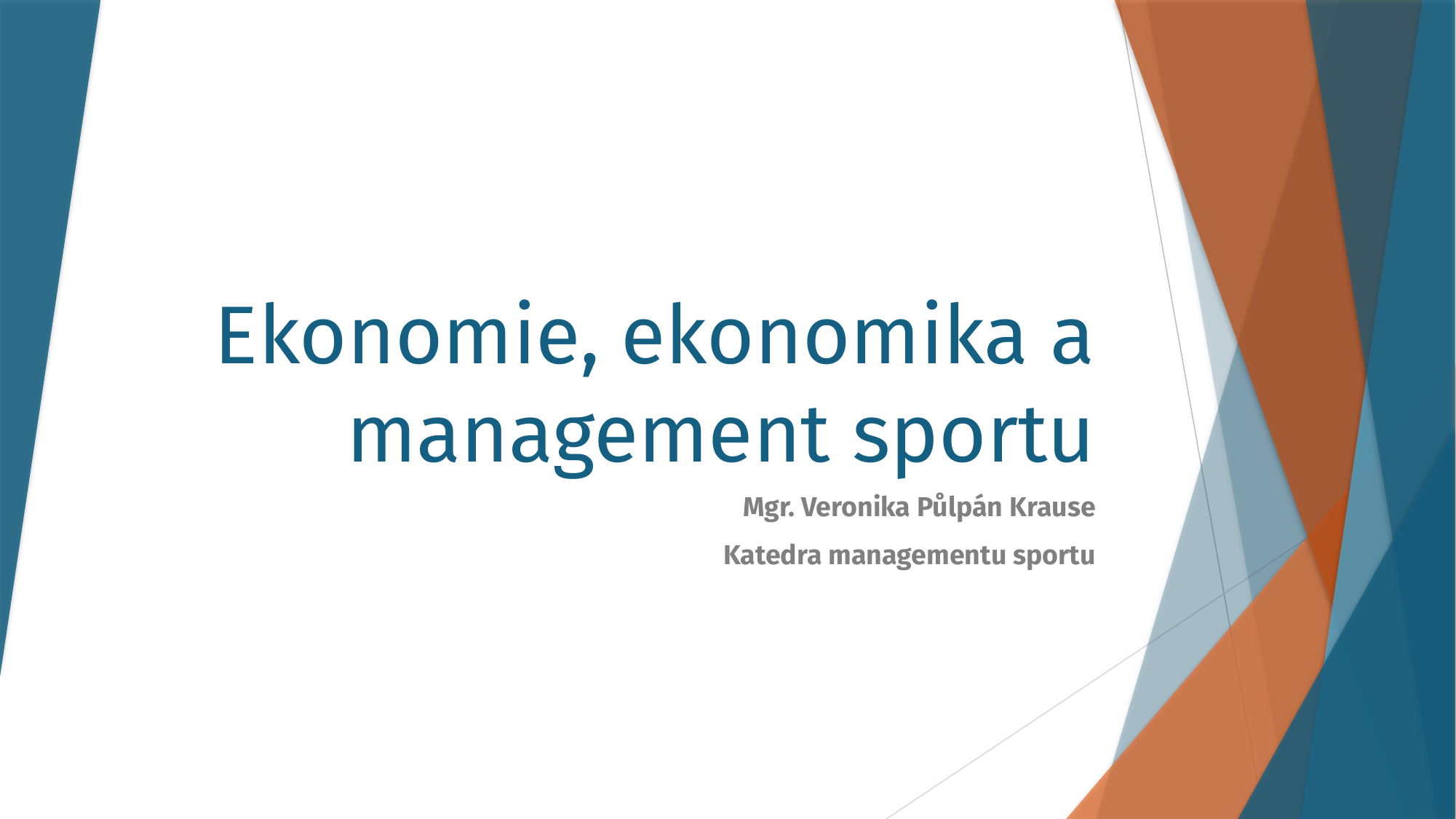

# Ekonomie, ekonomika a management sportu
Mgr. Veronika Půlpán Krause
Katedra managementu sportu